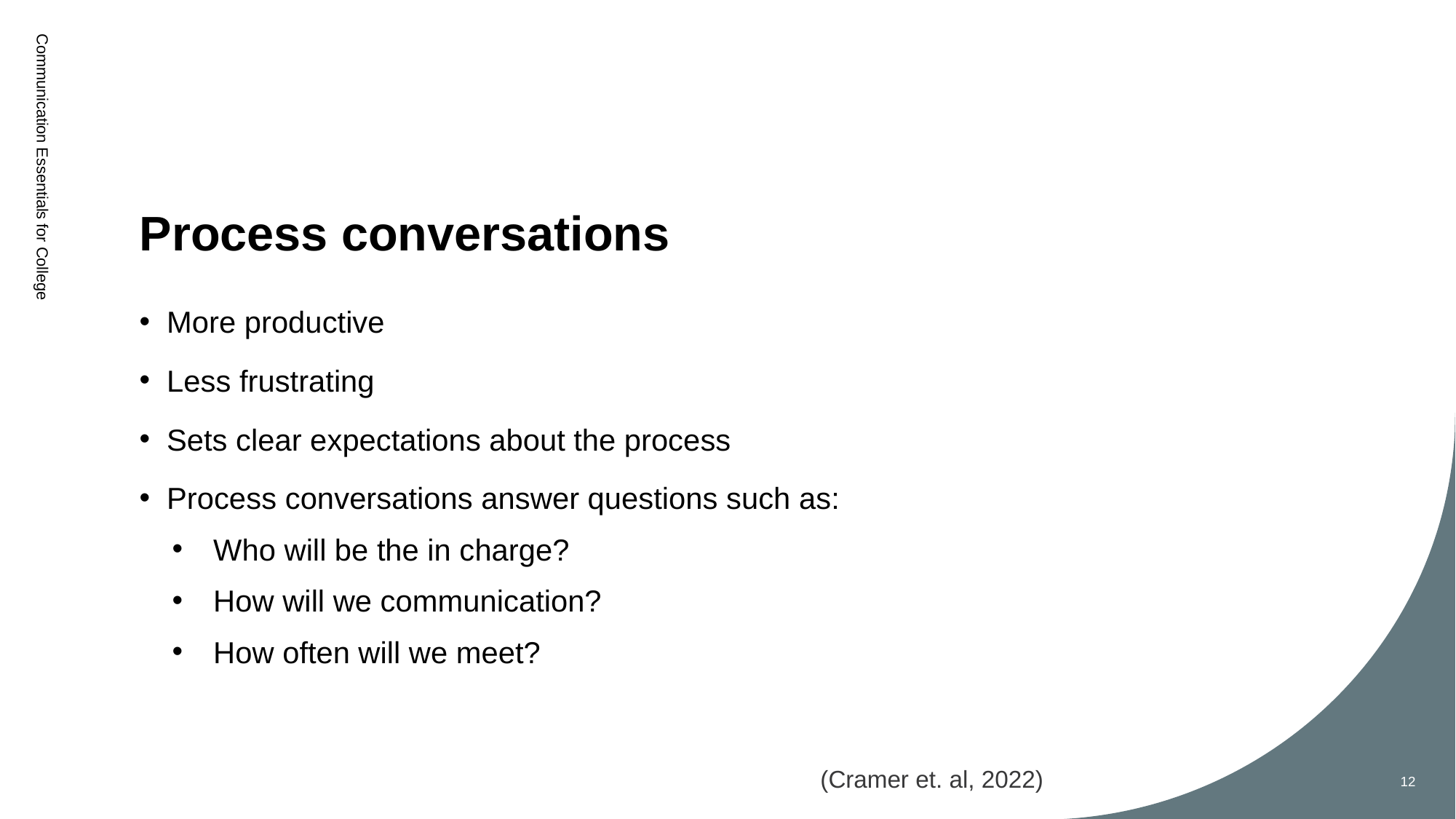

# Process conversations
Communication Essentials for College
More productive
Less frustrating
Sets clear expectations about the process
Process conversations answer questions such as:
Who will be the in charge?
How will we communication?
How often will we meet?

(Cramer et. al, 2022)
12